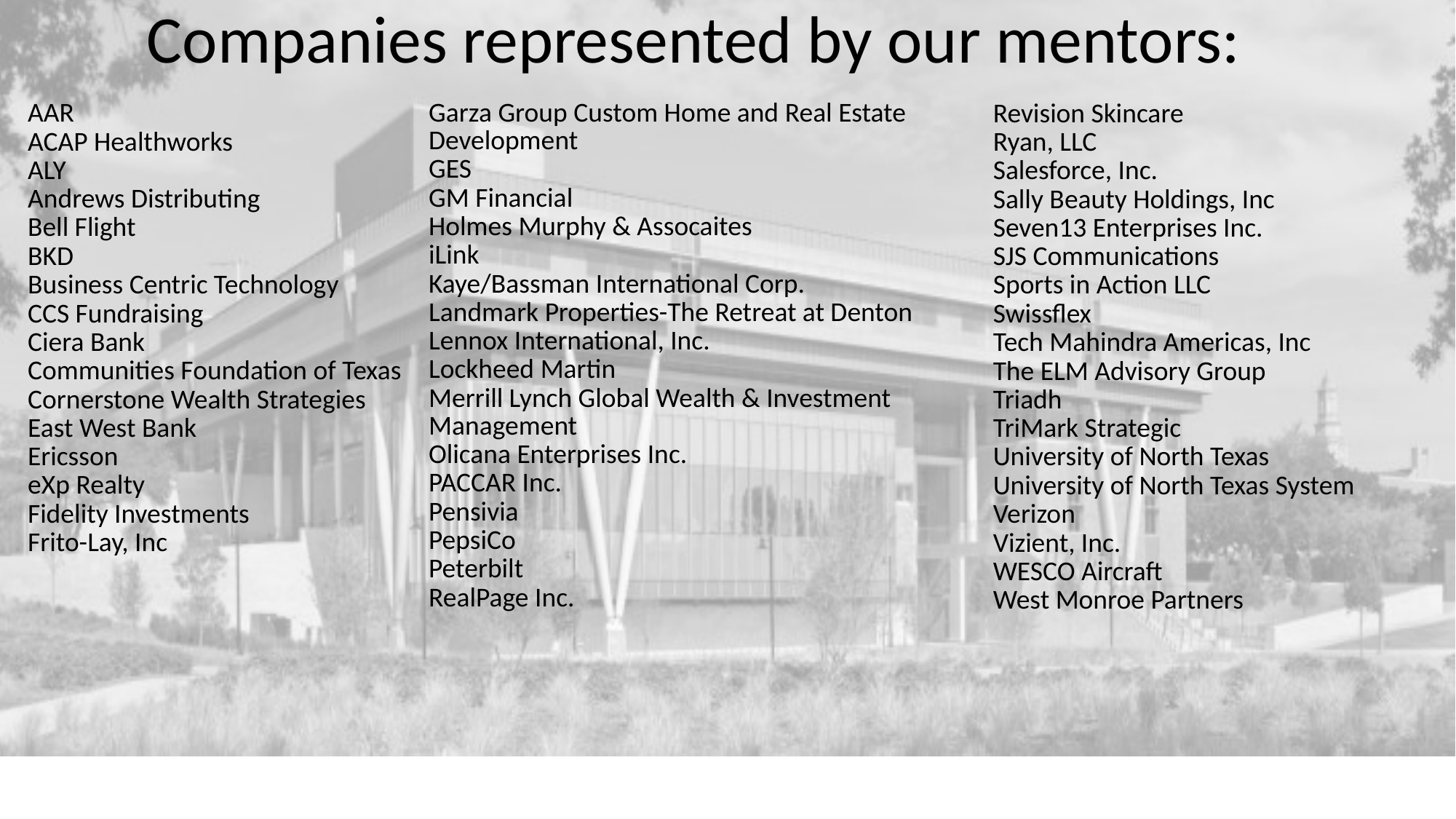

Companies represented by our mentors:
| AAR |
| --- |
| ACAP Healthworks |
| ALY |
| Andrews Distributing |
| Bell Flight |
| BKD |
| Business Centric Technology |
| CCS Fundraising |
| Ciera Bank |
| Communities Foundation of Texas |
| Cornerstone Wealth Strategies |
| East West Bank |
| Ericsson |
| eXp Realty |
| Fidelity Investments |
| Frito-Lay, Inc |
| Garza Group Custom Home and Real Estate Development |
| --- |
| GES |
| GM Financial |
| Holmes Murphy & Assocaites |
| iLink |
| Kaye/Bassman International Corp. |
| Landmark Properties-The Retreat at Denton |
| Lennox International, Inc. |
| Lockheed Martin |
| Merrill Lynch Global Wealth & Investment Management |
| Olicana Enterprises Inc. |
| PACCAR Inc. |
| Pensivia |
| PepsiCo |
| Peterbilt |
| RealPage Inc. |
| Revision Skincare |
| --- |
| Ryan, LLC |
| Salesforce, Inc. |
| Sally Beauty Holdings, Inc |
| Seven13 Enterprises Inc. |
| SJS Communications |
| Sports in Action LLC |
| Swissflex |
| Tech Mahindra Americas, Inc |
| The ELM Advisory Group |
| Triadh |
| TriMark Strategic |
| University of North Texas |
| University of North Texas System |
| Verizon |
| Vizient, Inc. |
| WESCO Aircraft |
| West Monroe Partners |